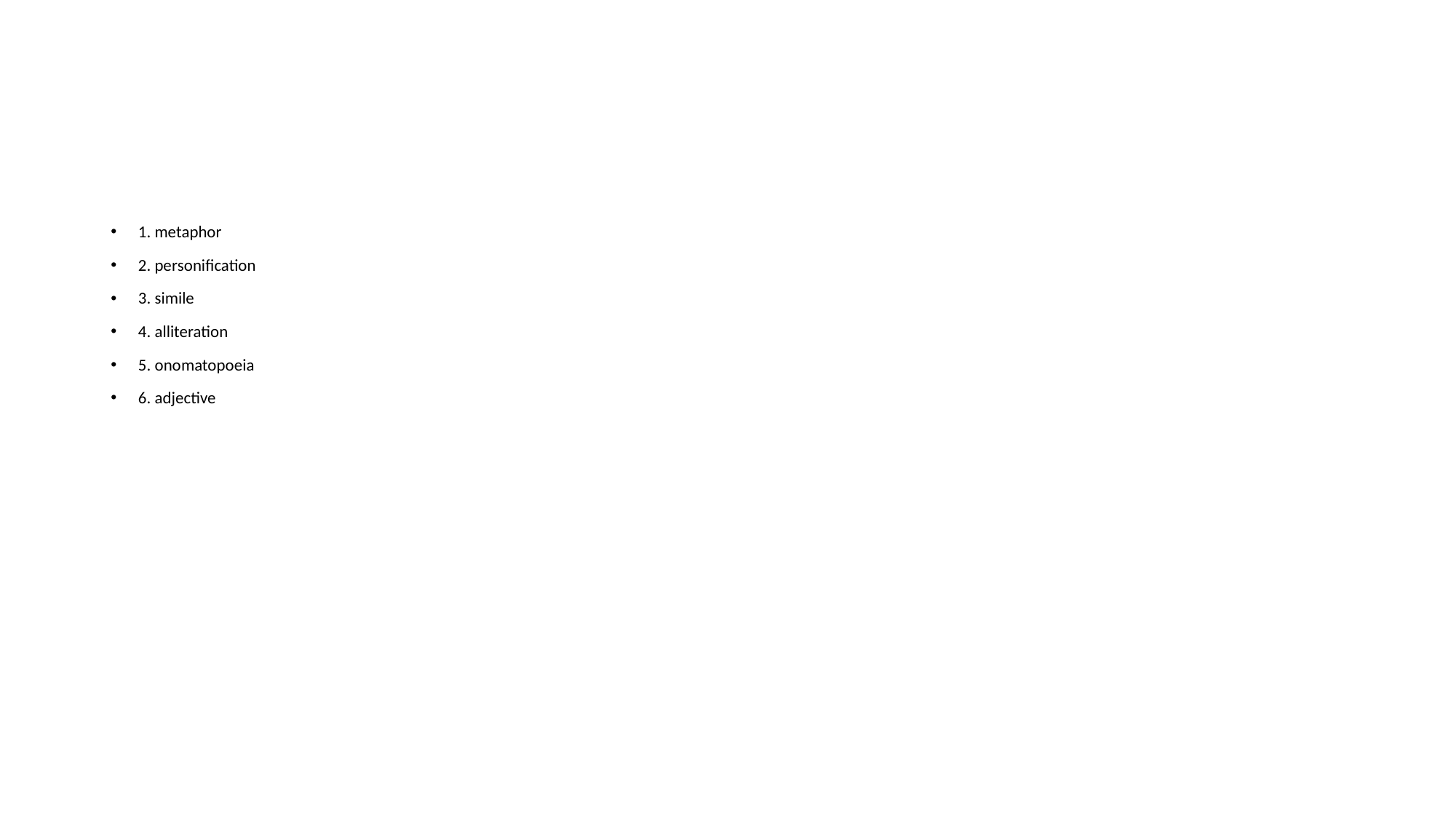

#
1. metaphor
2. personification
3. simile
4. alliteration
5. onomatopoeia
6. adjective